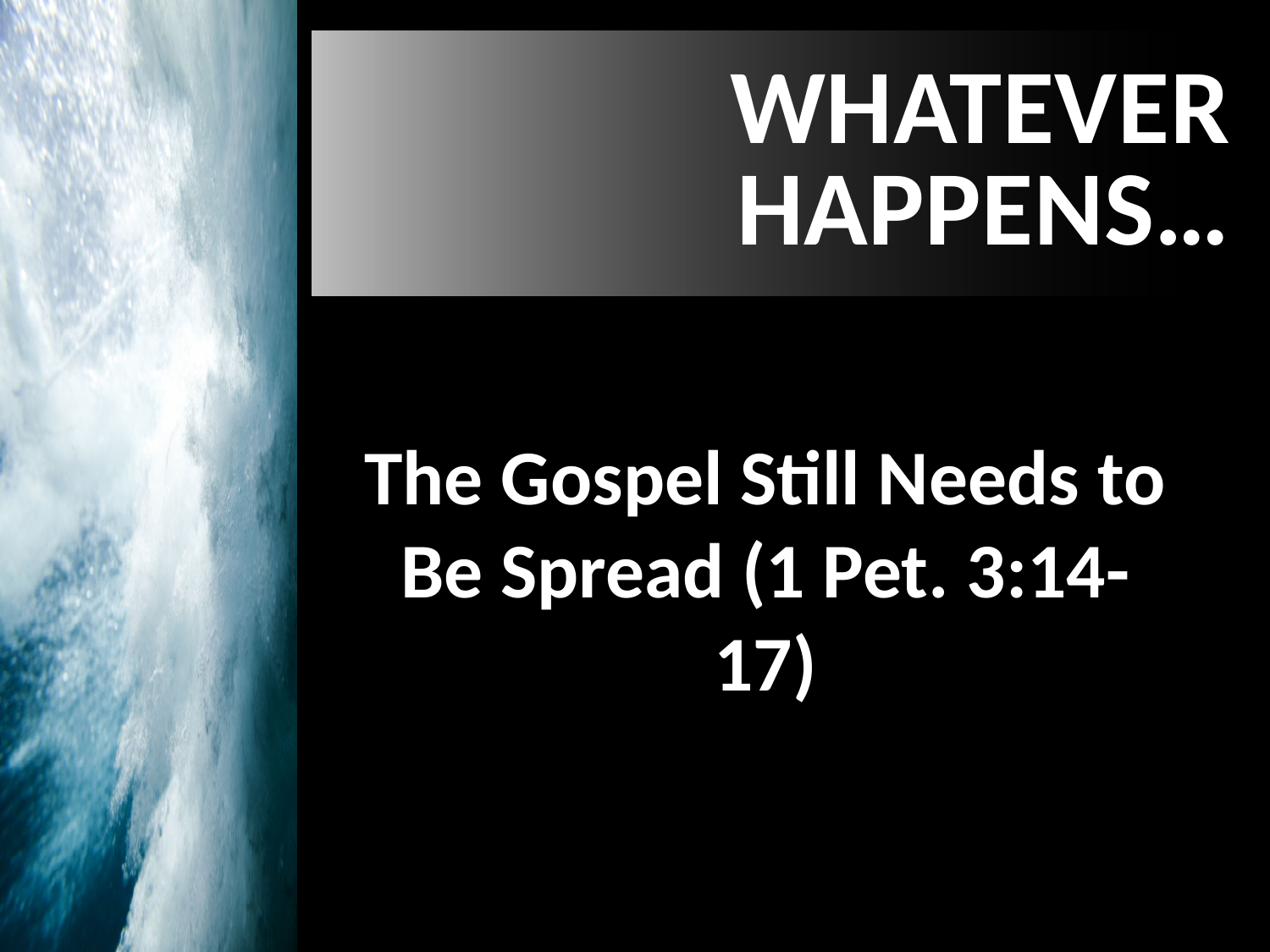

# Whatever Happens…
The Gospel Still Needs to Be Spread (1 Pet. 3:14-17)